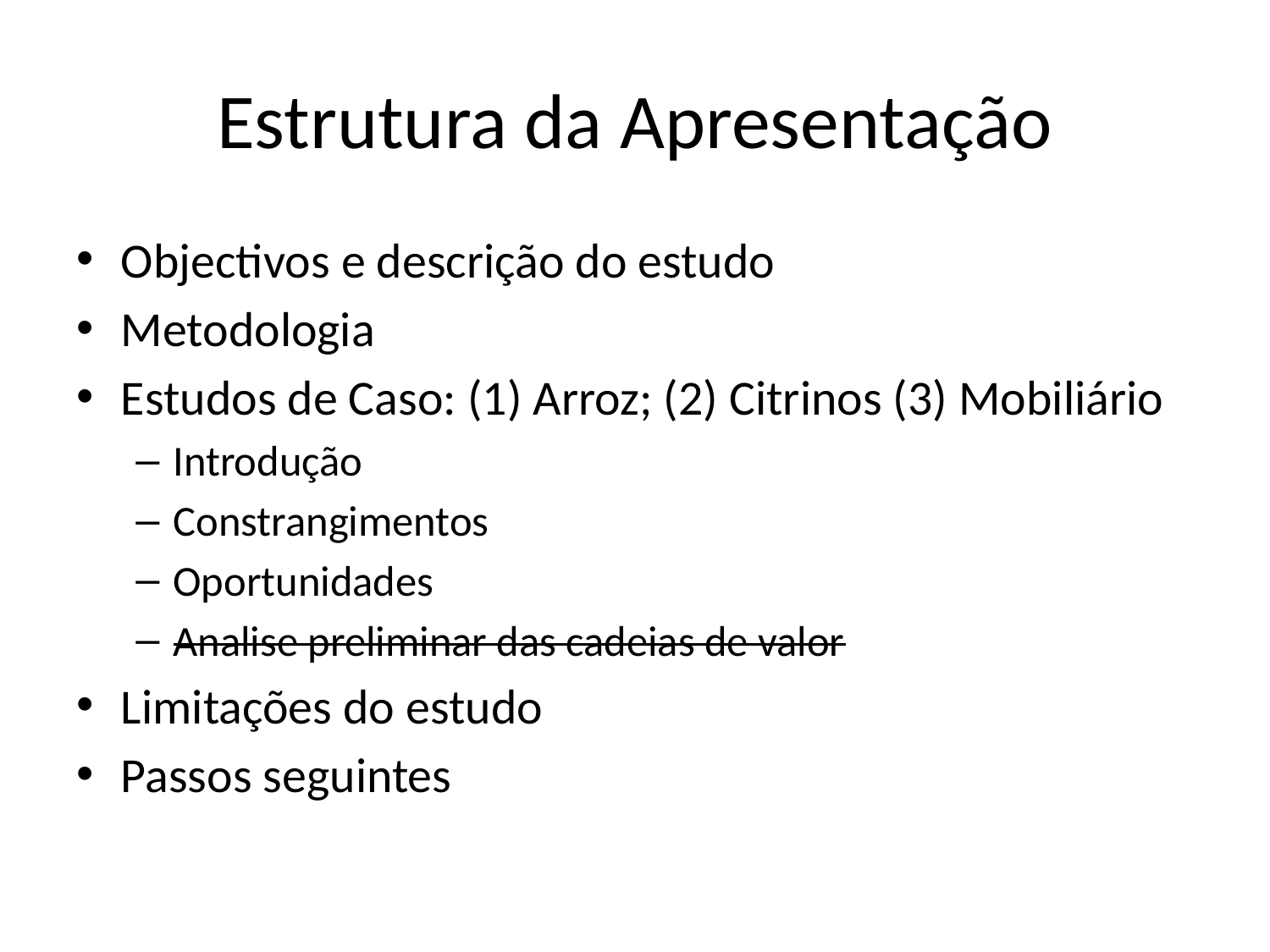

# Estrutura da Apresentação
Objectivos e descrição do estudo
Metodologia
Estudos de Caso: (1) Arroz; (2) Citrinos (3) Mobiliário
Introdução
Constrangimentos
Oportunidades
Analise preliminar das cadeias de valor
Limitações do estudo
Passos seguintes